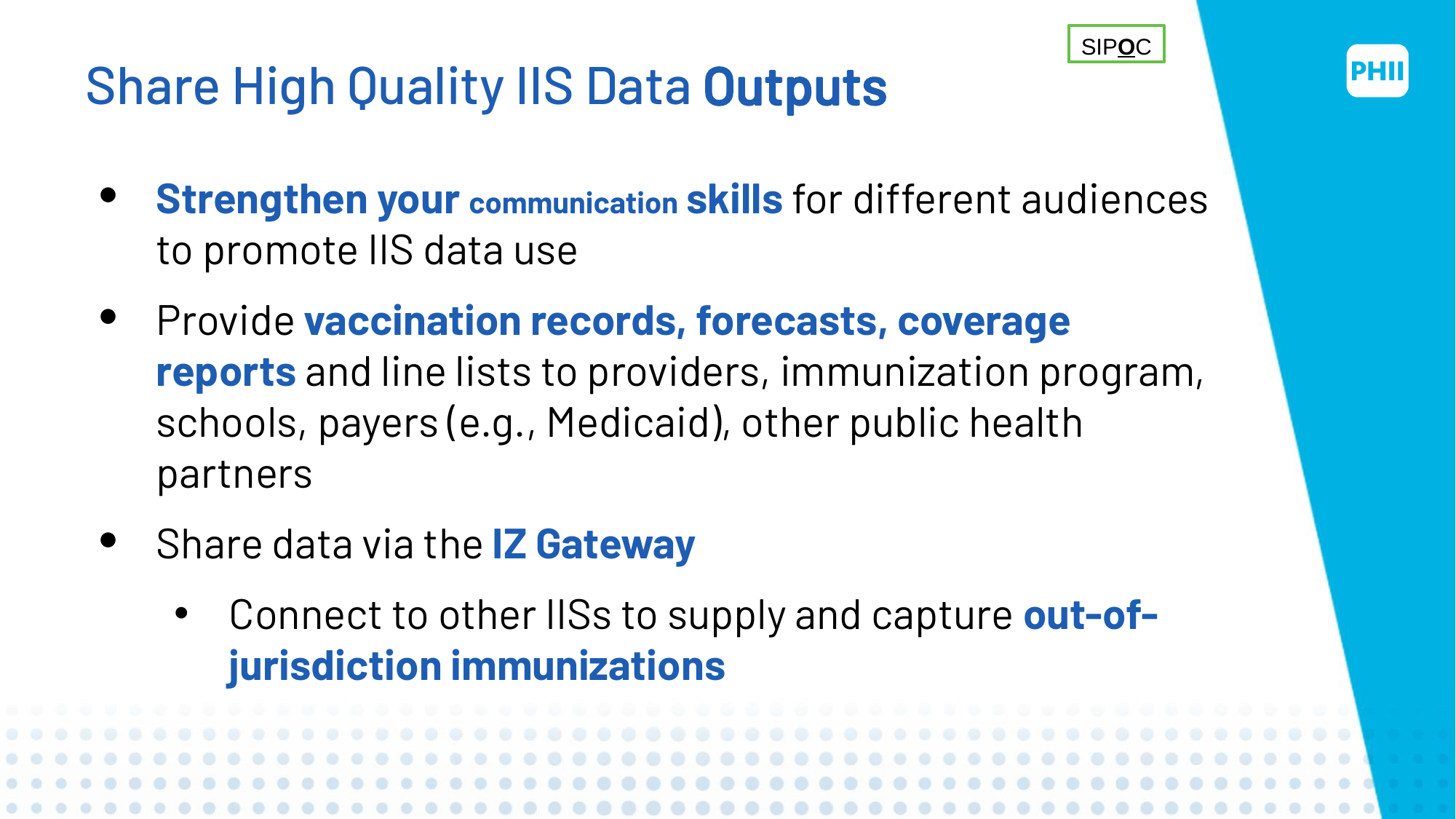

# Share High Quality IIS Data Outputs

SIPOC
Strengthen your communication skills for different audiences to promote IIS data use
Provide vaccination records, forecasts, coverage reports and line lists to providers, immunization program, schools, payers (e.g., Medicaid), other public health partners
Share data via the IZ Gateway
Connect to other IISs to supply and capture out-of-jurisdiction immunizations